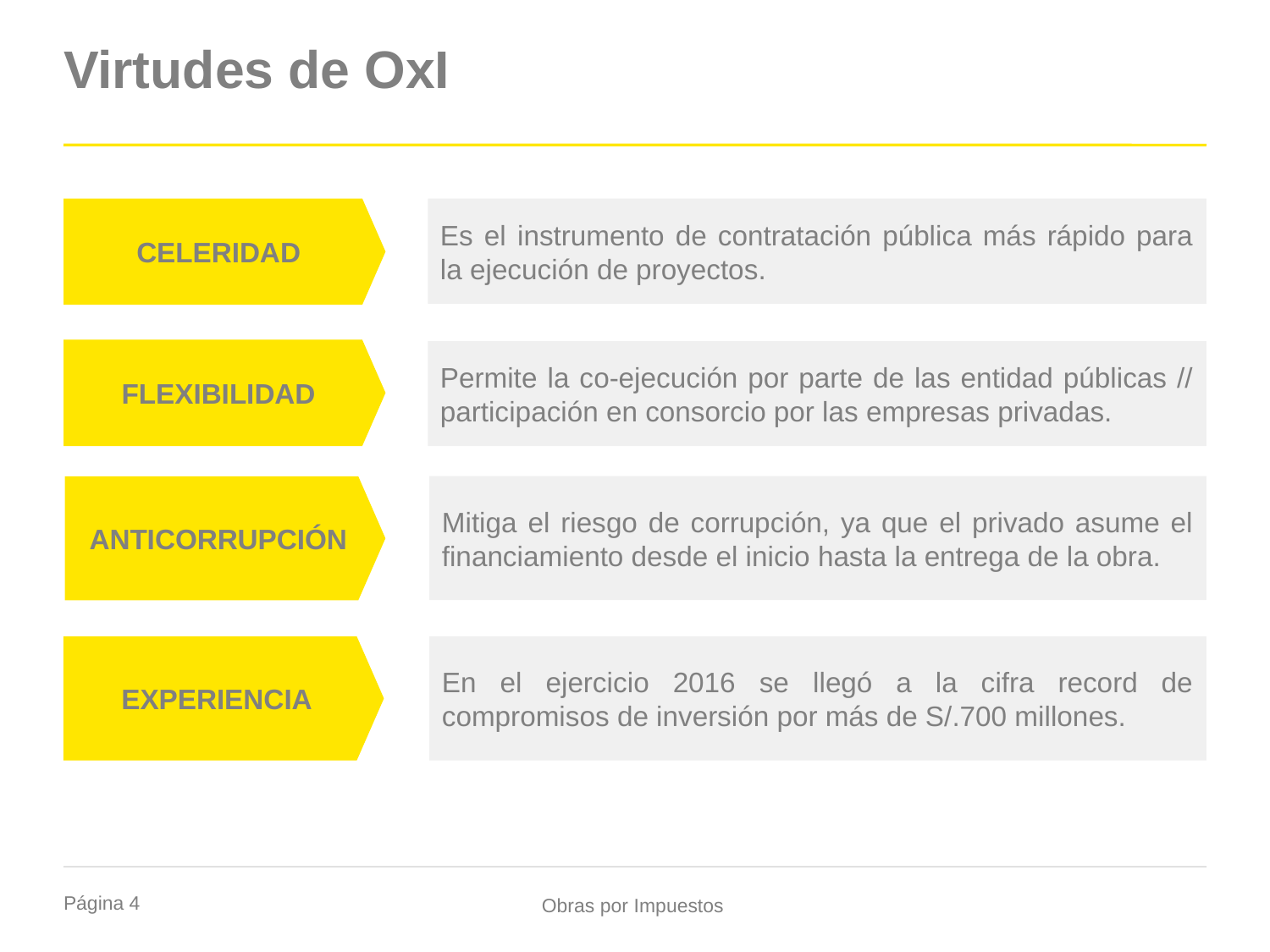

# Virtudes de OxI
CELERIDAD
Es el instrumento de contratación pública más rápido para la ejecución de proyectos.
FLEXIBILIDAD
Permite la co-ejecución por parte de las entidad públicas // participación en consorcio por las empresas privadas.
Mitiga el riesgo de corrupción, ya que el privado asume el financiamiento desde el inicio hasta la entrega de la obra.
ANTICORRUPCIÓN
EXPERIENCIA
En el ejercicio 2016 se llegó a la cifra record de compromisos de inversión por más de S/.700 millones.
Obras por Impuestos